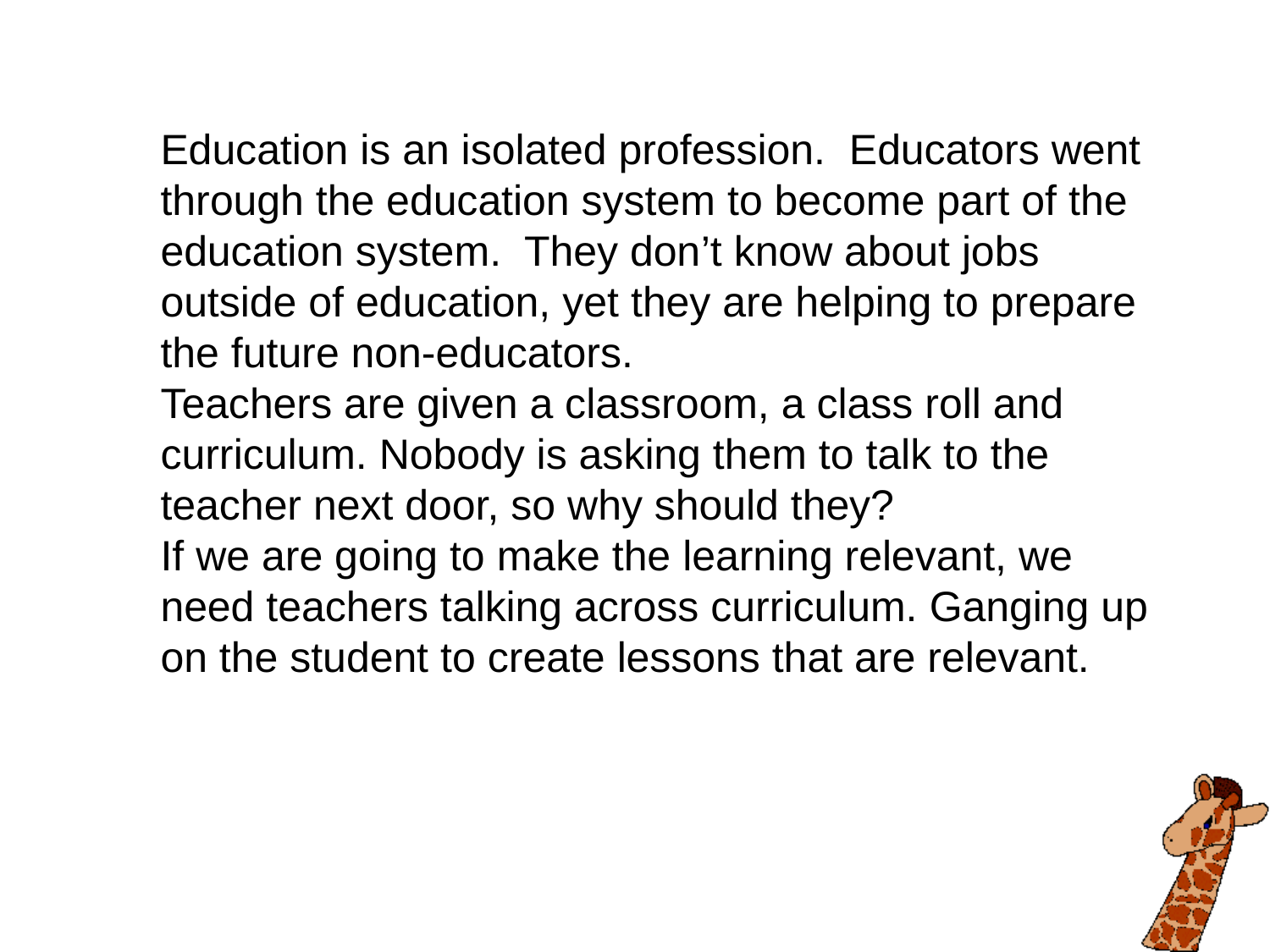

Education is an isolated profession.  Educators went through the education system to become part of the education system.  They don’t know about jobs outside of education, yet they are helping to prepare the future non-educators.
Teachers are given a classroom, a class roll and curriculum. Nobody is asking them to talk to the teacher next door, so why should they?
If we are going to make the learning relevant, we need teachers talking across curriculum. Ganging up on the student to create lessons that are relevant.